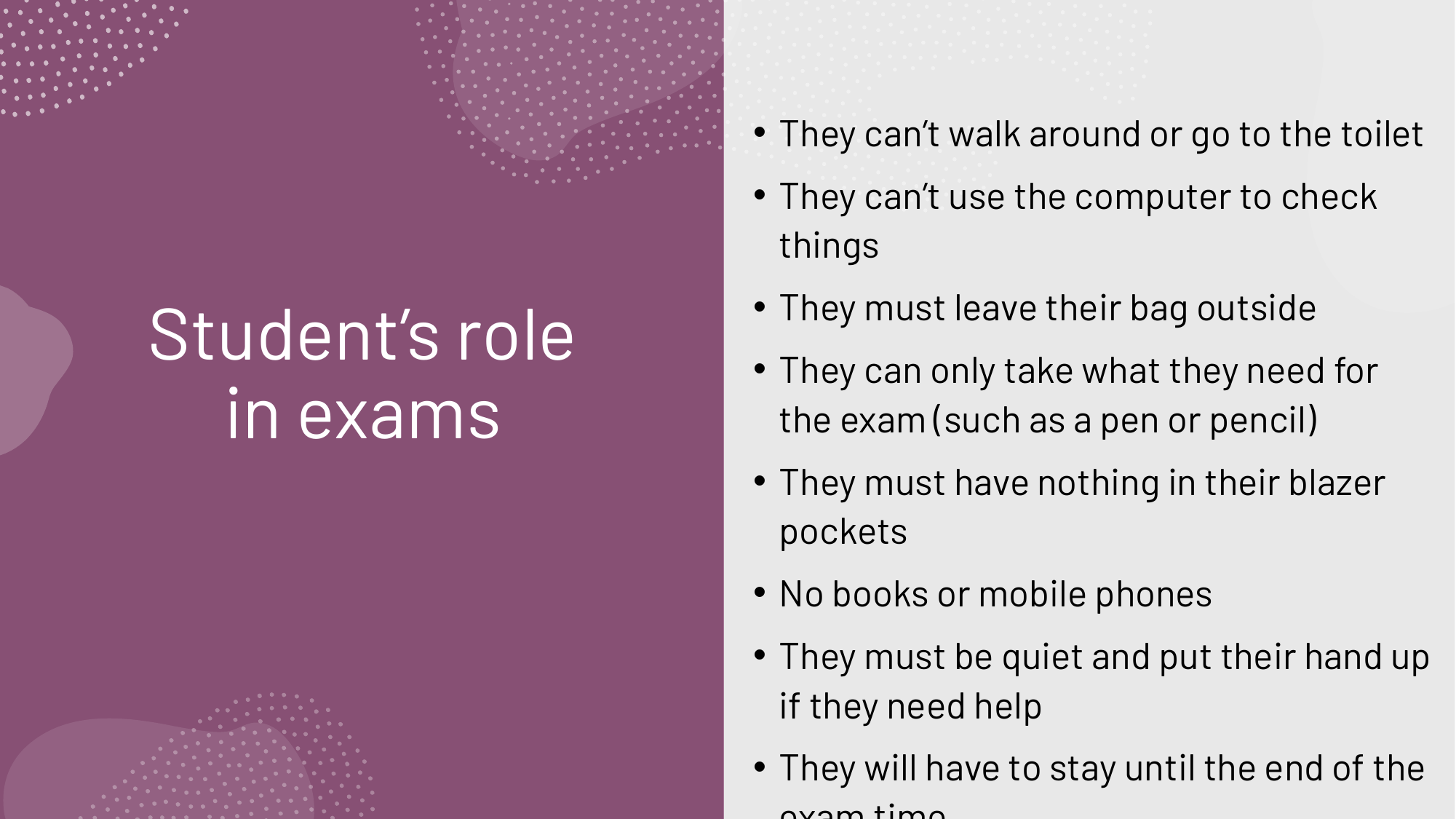

They can’t walk around or go to the toilet
They can’t use the computer to check things
They must leave their bag outside
They can only take what they need for the exam (such as a pen or pencil)
They must have nothing in their blazer pockets
No books or mobile phones
They must be quiet and put their hand up if they need help
They will have to stay until the end of the exam time.

# Student’s role in exams